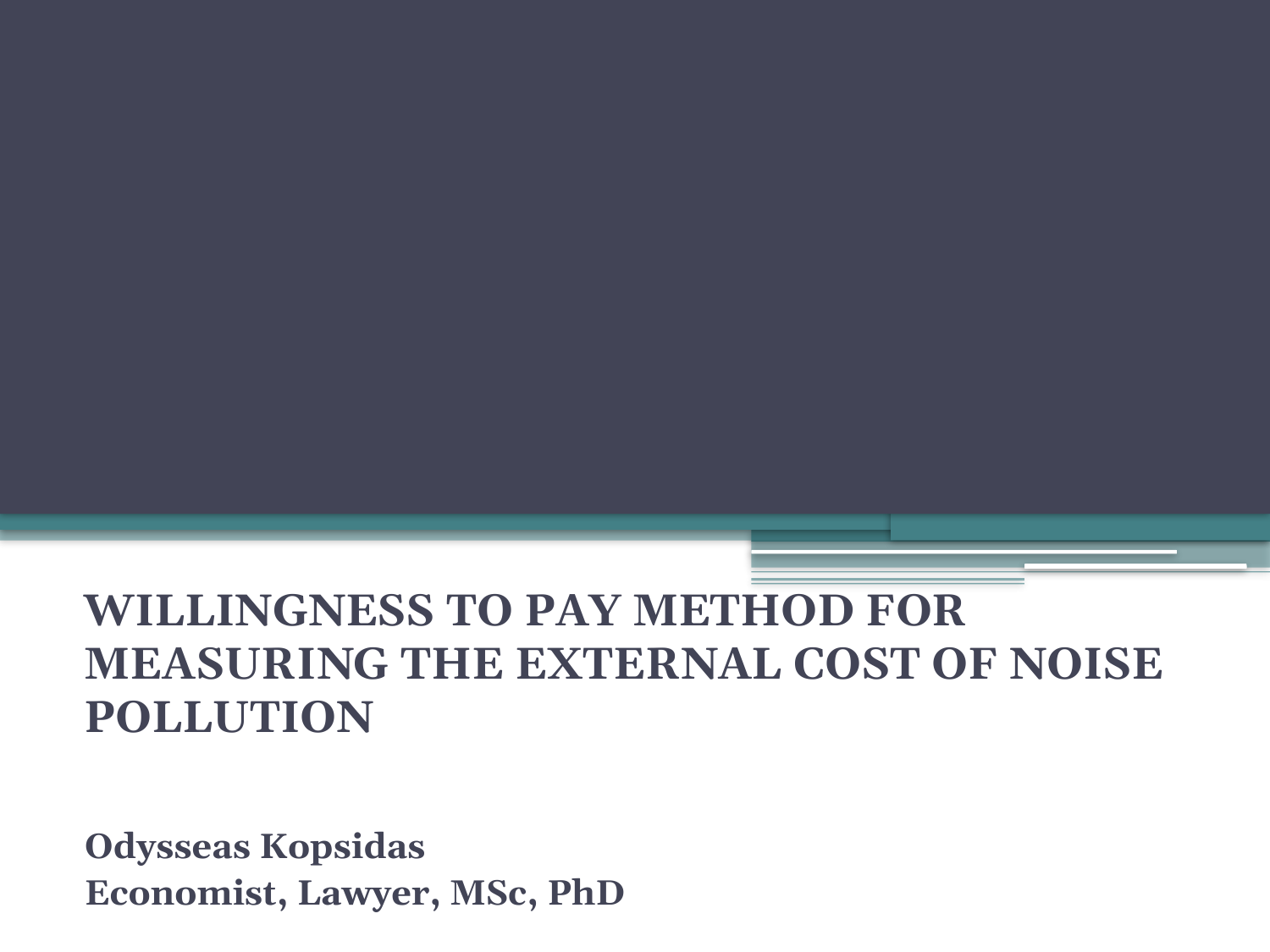

#
Odysseas Kopsidas

WILLINGNESS TO PAY METHOD FOR MEASURING THE EXTERNAL COST OF NOISE POLLUTION

Odysseas Kopsidas
Economist, Lawyer, MSc, PhD